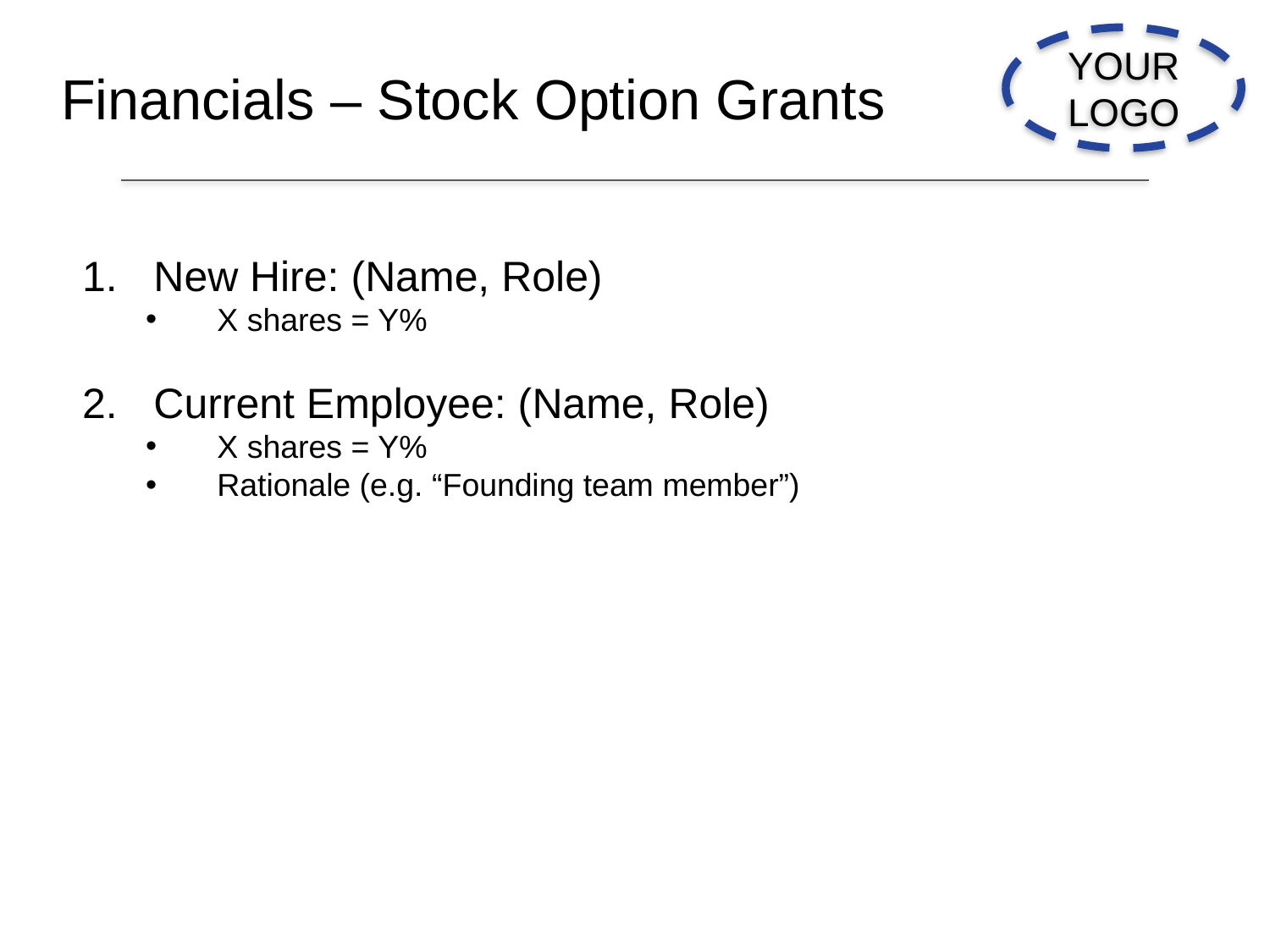

Template 1 of 2:
Full Slide Deck
YOUR LOGO
Financials – Stock Option Grants
New Hire: (Name, Role)
X shares = Y%

Current Employee: (Name, Role)
X shares = Y%
Rationale (e.g. “Founding team member”)